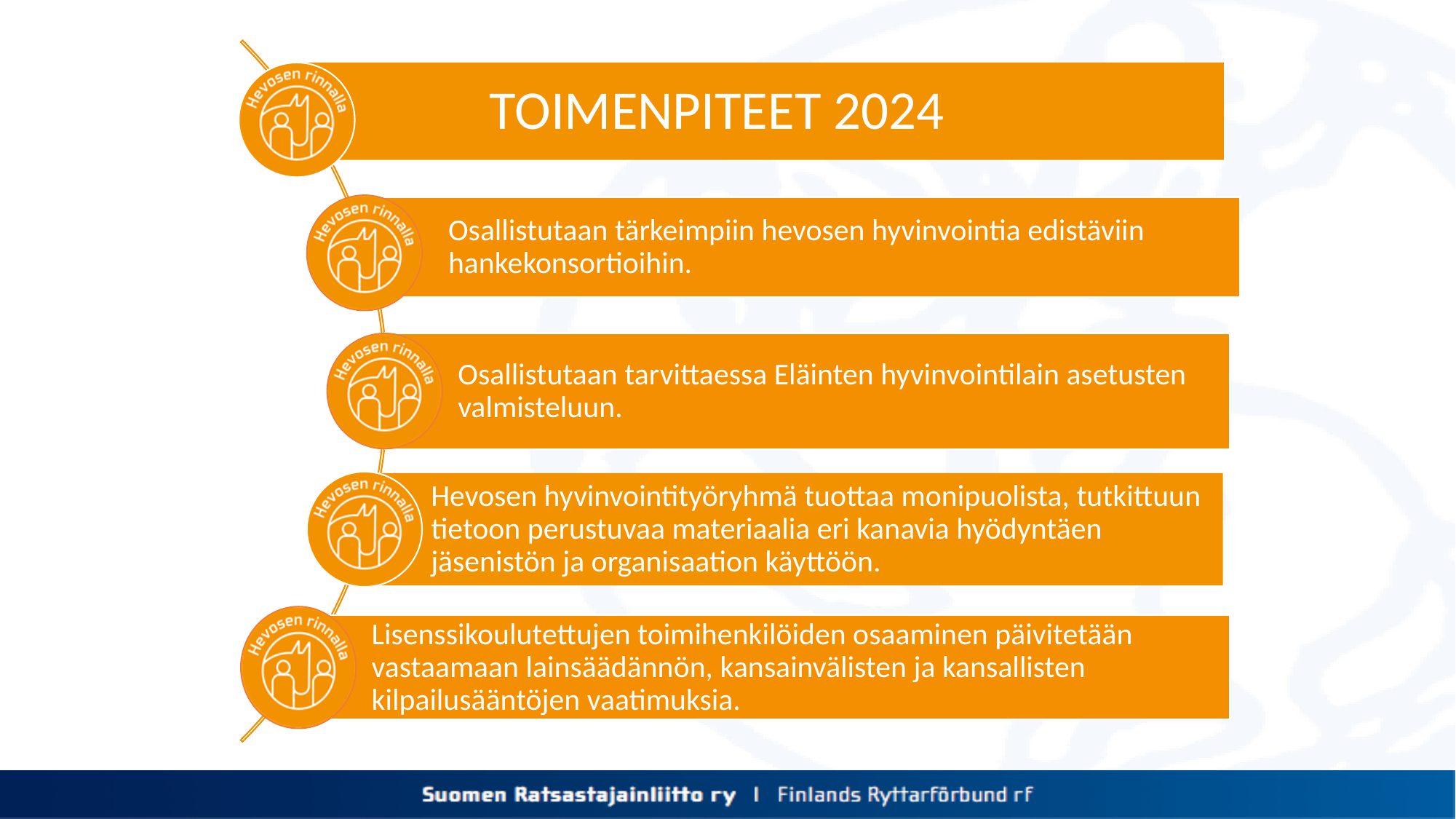

TOIMENPITEET 2024
Osallistutaan tärkeimpiin hevosen hyvinvointia edistäviin hankekonsortioihin.
Osallistutaan tarvittaessa Eläinten hyvinvointilain asetusten valmisteluun.
Hevosen hyvinvointityöryhmä tuottaa monipuolista, tutkittuun tietoon perustuvaa materiaalia eri kanavia hyödyntäen jäsenistön ja organisaation käyttöön.
Lisenssikoulutettujen toimihenkilöiden osaaminen päivitetään vastaamaan lainsäädännön, kansainvälisten ja kansallisten kilpailusääntöjen vaatimuksia.